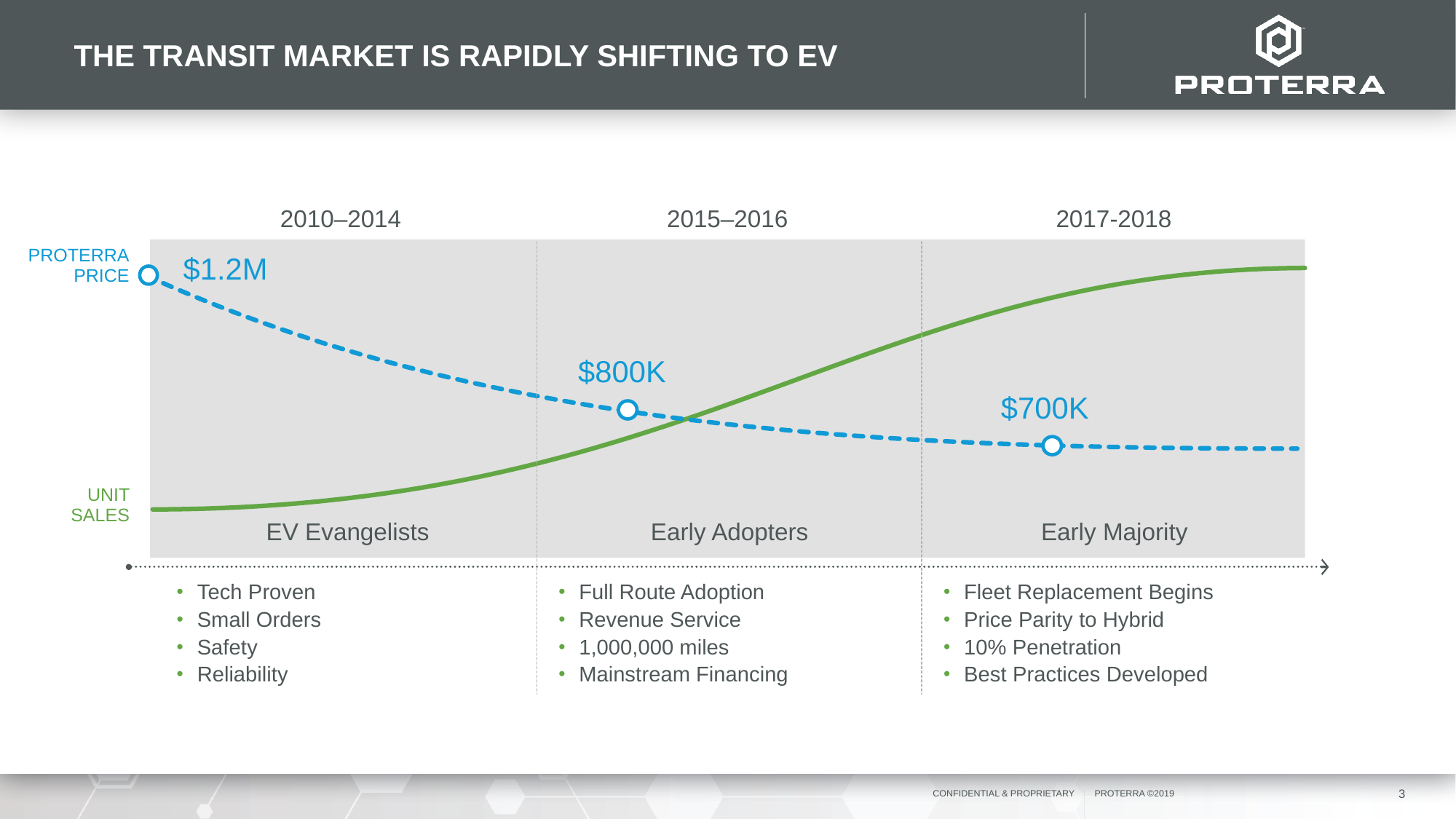

# THE TRANSIT MARKET IS RAPIDLY SHIFTING TO EV
2010–2014
2015–2016
2017-2018

PROTERRA
PRICE
$1.2M

$800K
$700K

UNIT
SALES
EV Evangelists
Tech Proven
Small Orders
Safety
Reliability
Early Majority
Fleet Replacement Begins
Price Parity to Hybrid
10% Penetration
Best Practices Developed
Early Adopters
Full Route Adoption
Revenue Service
1,000,000 miles
Mainstream Financing